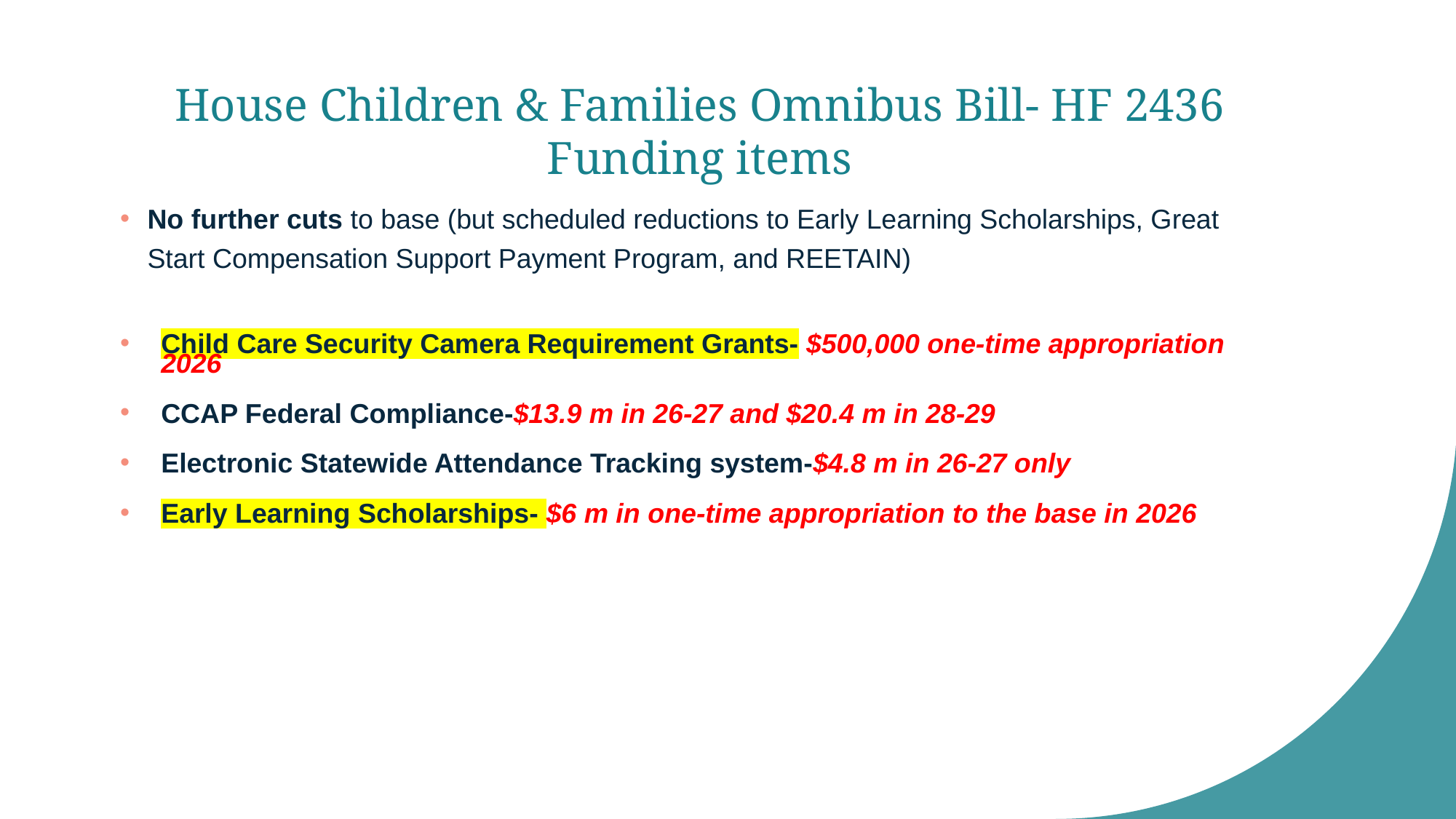

# House Children & Families Omnibus Bill- HF 2436 Funding items
No further cuts to base (but scheduled reductions to Early Learning Scholarships, Great Start Compensation Support Payment Program, and REETAIN)

Child Care Security Camera Requirement Grants- $500,000 one-time appropriation 2026
CCAP Federal Compliance-$13.9 m in 26-27 and $20.4 m in 28-29
Electronic Statewide Attendance Tracking system-$4.8 m in 26-27 only
Early Learning Scholarships- $6 m in one-time appropriation to the base in 2026